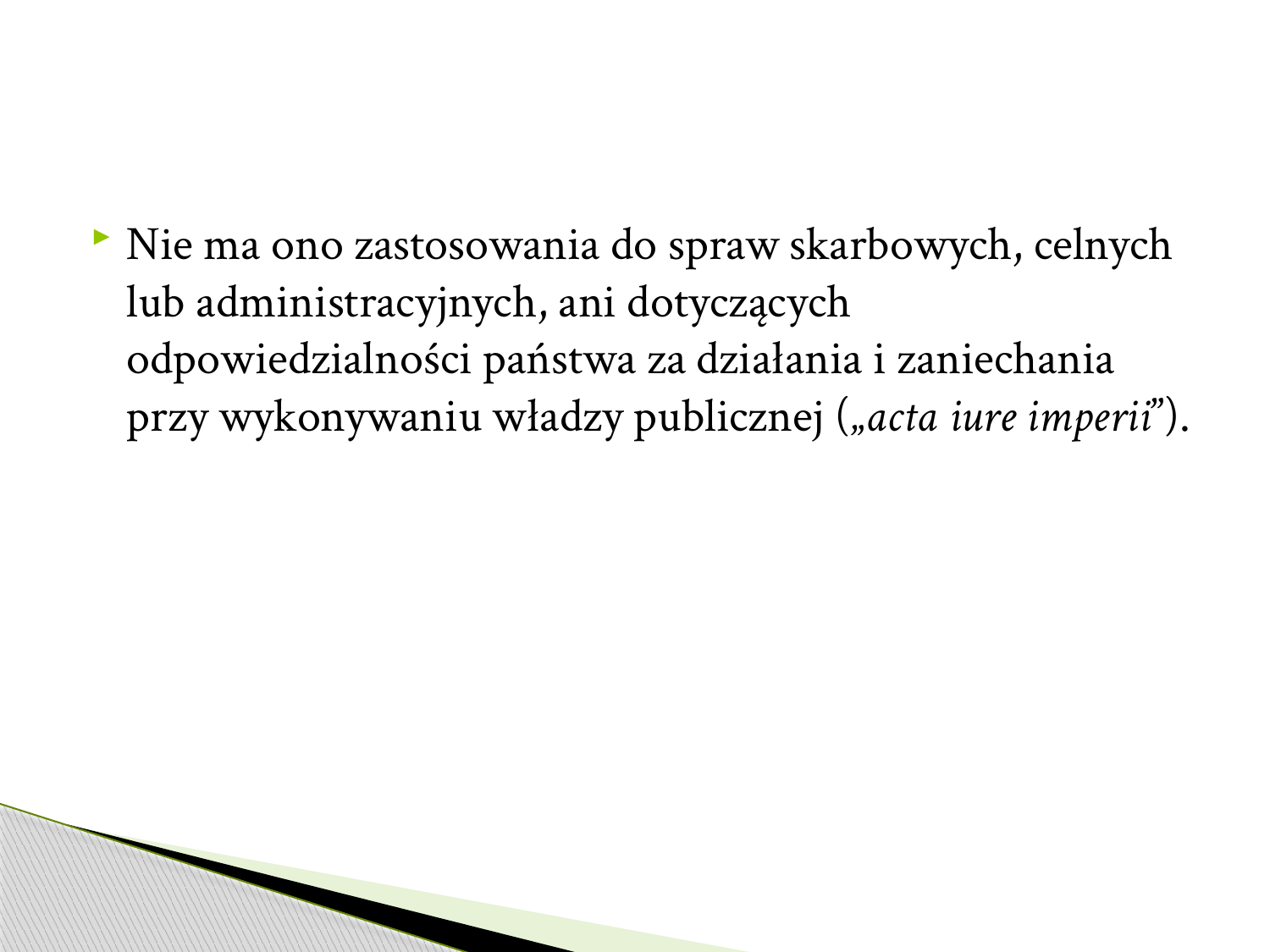

#
Nie ma ono zastosowania do spraw skarbowych, celnych lub administracyjnych, ani dotyczących odpowiedzialności państwa za działania i zaniechania przy wykonywaniu władzy publicznej („acta iure imperii”).